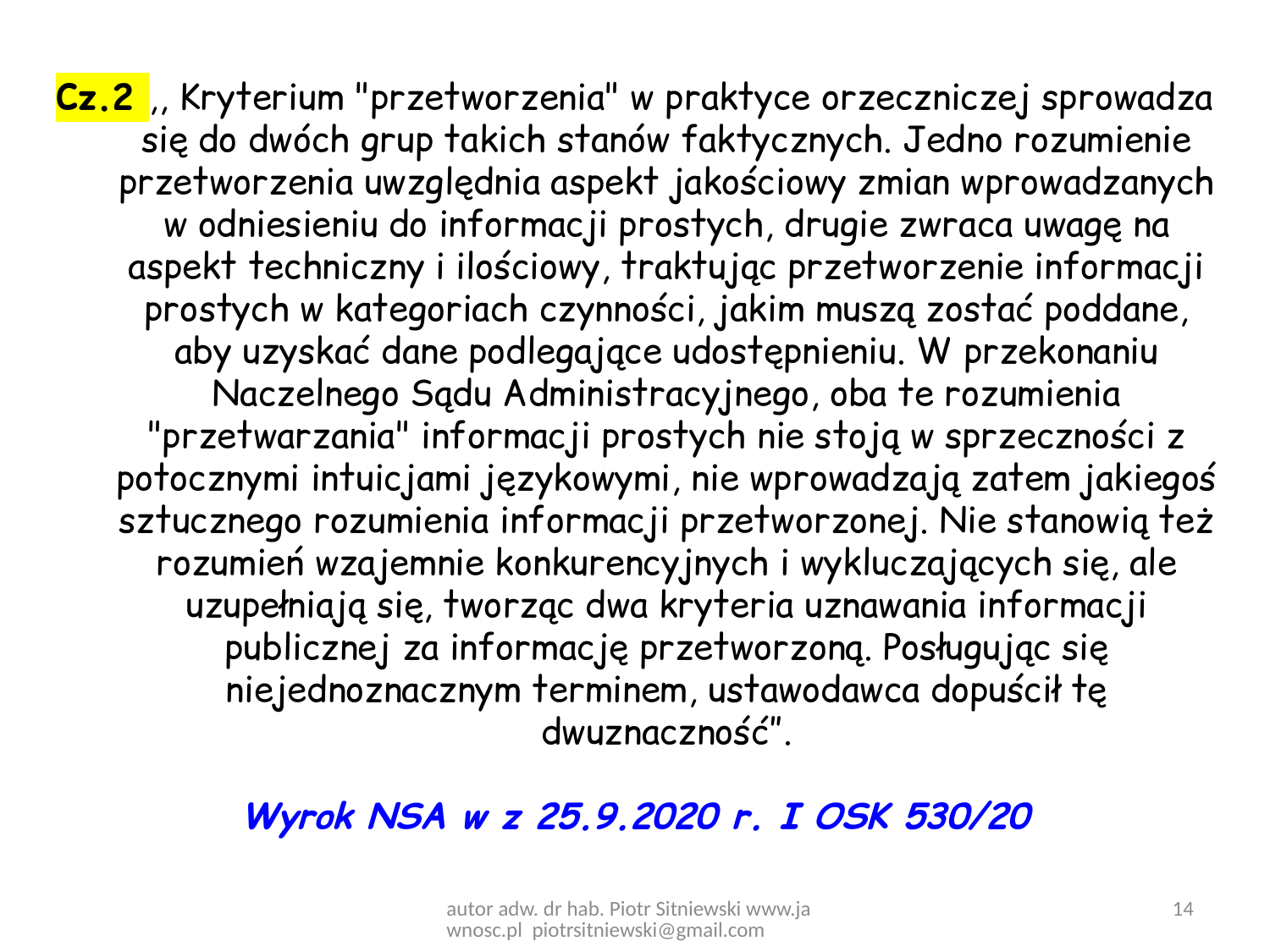

Cz.2 ,, Kryterium "przetworzenia" w praktyce orzeczniczej sprowadza się do dwóch grup takich stanów faktycznych. Jedno rozumienie przetworzenia uwzględnia aspekt jakościowy zmian wprowadzanych w odniesieniu do informacji prostych, drugie zwraca uwagę na aspekt techniczny i ilościowy, traktując przetworzenie informacji prostych w kategoriach czynności, jakim muszą zostać poddane, aby uzyskać dane podlegające udostępnieniu. W przekonaniu Naczelnego Sądu Administracyjnego, oba te rozumienia "przetwarzania" informacji prostych nie stoją w sprzeczności z potocznymi intuicjami językowymi, nie wprowadzają zatem jakiegoś sztucznego rozumienia informacji przetworzonej. Nie stanowią też rozumień wzajemnie konkurencyjnych i wykluczających się, ale uzupełniają się, tworząc dwa kryteria uznawania informacji publicznej za informację przetworzoną. Posługując się niejednoznacznym terminem, ustawodawca dopuścił tę dwuznaczność”.

Wyrok NSA w z 25.9.2020 r. I OSK 530/20
autor adw. dr hab. Piotr Sitniewski www.jawnosc.pl  piotrsitniewski@gmail.com
14